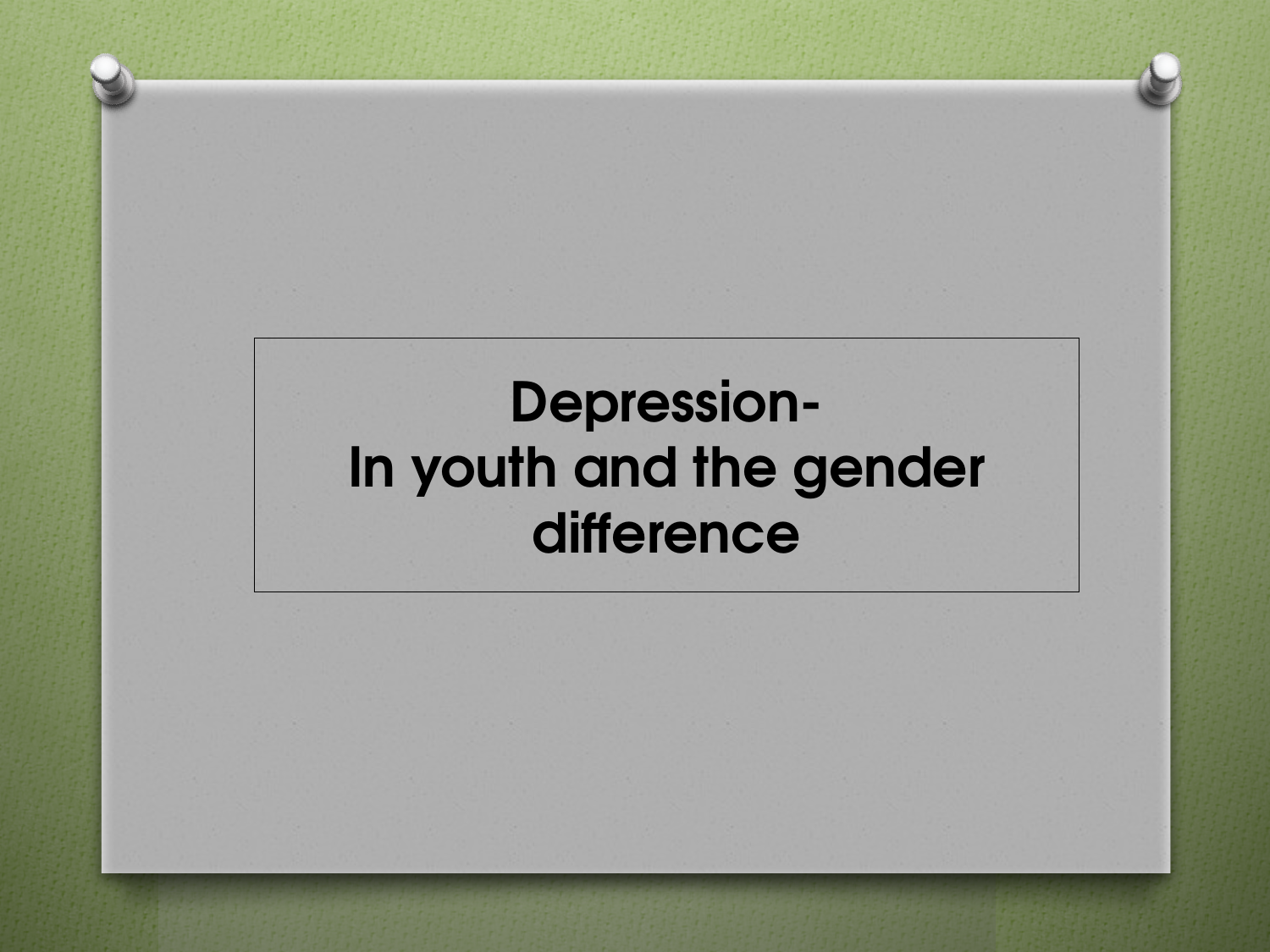

# Depression- In youth and the gender difference